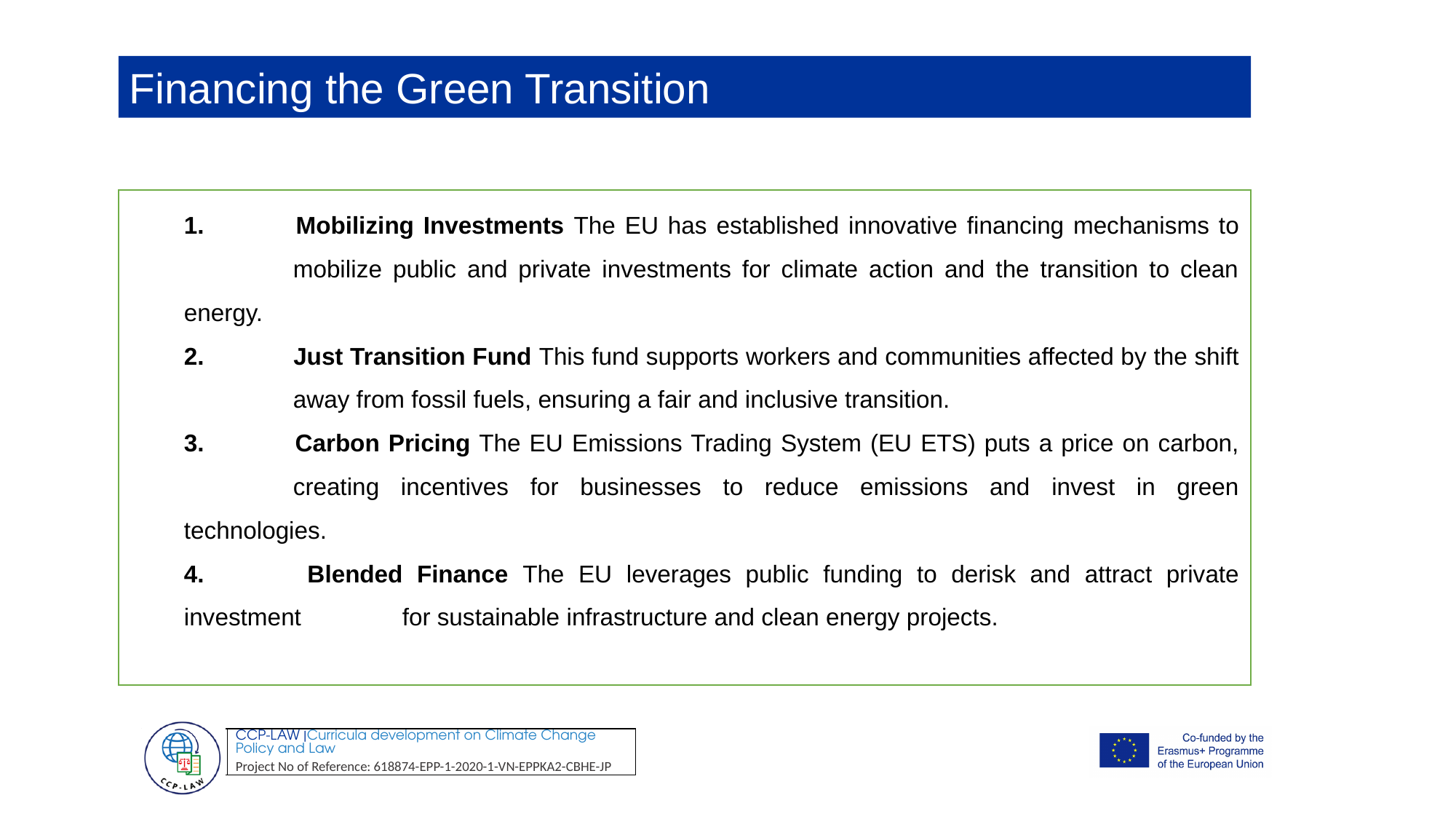

Financing the Green Transition
1. 	Mobilizing Investments The EU has established innovative financing mechanisms to 	mobilize public and private investments for climate action and the transition to clean energy.
2. 	Just Transition Fund This fund supports workers and communities affected by the shift 	away from fossil fuels, ensuring a fair and inclusive transition.
3. 	Carbon Pricing The EU Emissions Trading System (EU ETS) puts a price on carbon, 	creating incentives for businesses to reduce emissions and invest in green technologies.
4.	 Blended Finance The EU leverages public funding to derisk and attract private investment 	for sustainable infrastructure and clean energy projects.